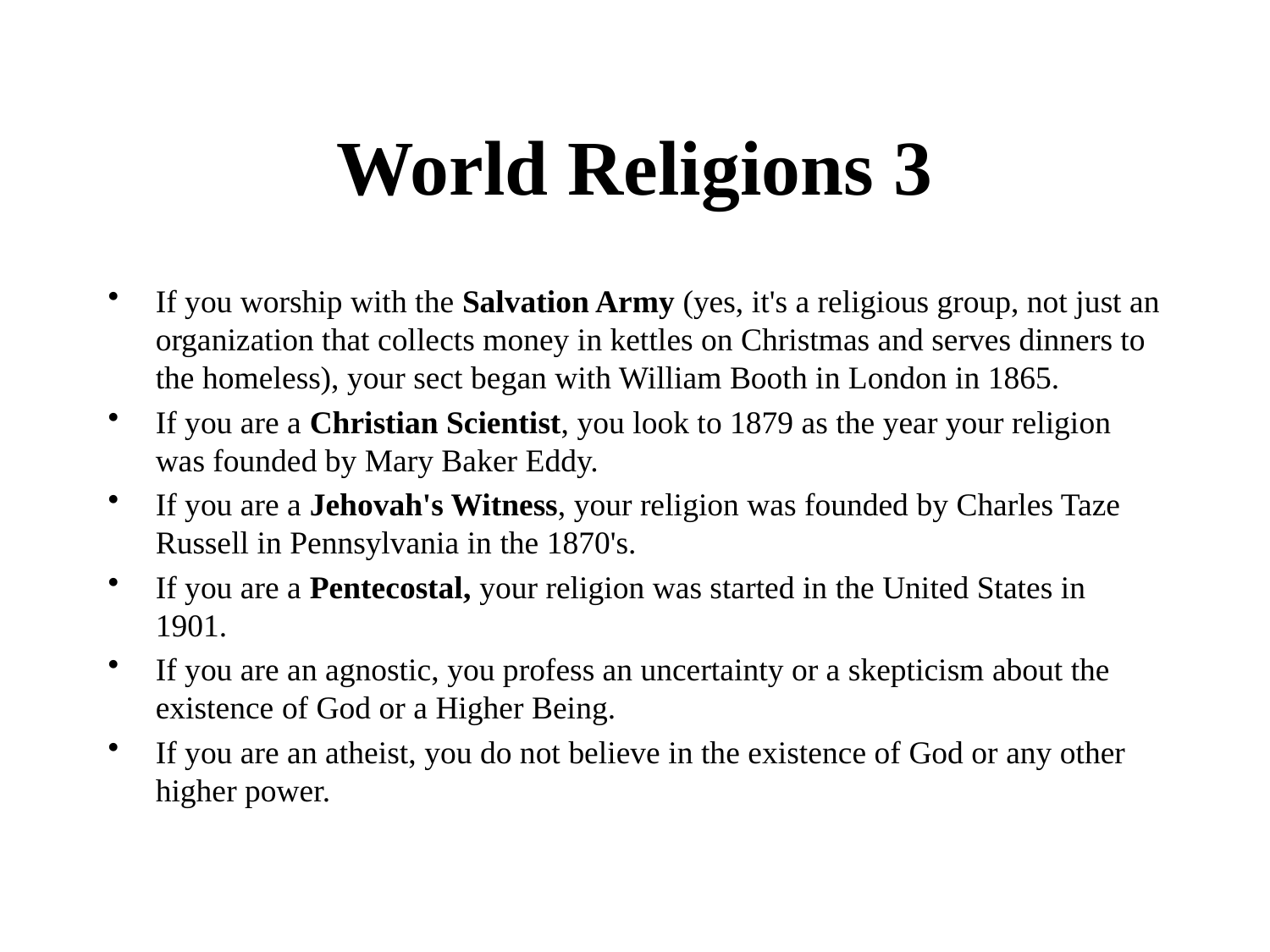

# World Religions 3
If you worship with the Salvation Army (yes, it's a religious group, not just an organization that collects money in kettles on Christmas and serves dinners to the homeless), your sect began with William Booth in London in 1865.
If you are a Christian Scientist, you look to 1879 as the year your religion was founded by Mary Baker Eddy.
If you are a Jehovah's Witness, your religion was founded by Charles Taze Russell in Pennsylvania in the 1870's.
If you are a Pentecostal, your religion was started in the United States in 1901.
If you are an agnostic, you profess an uncertainty or a skepticism about the existence of God or a Higher Being.
If you are an atheist, you do not believe in the existence of God or any other higher power.